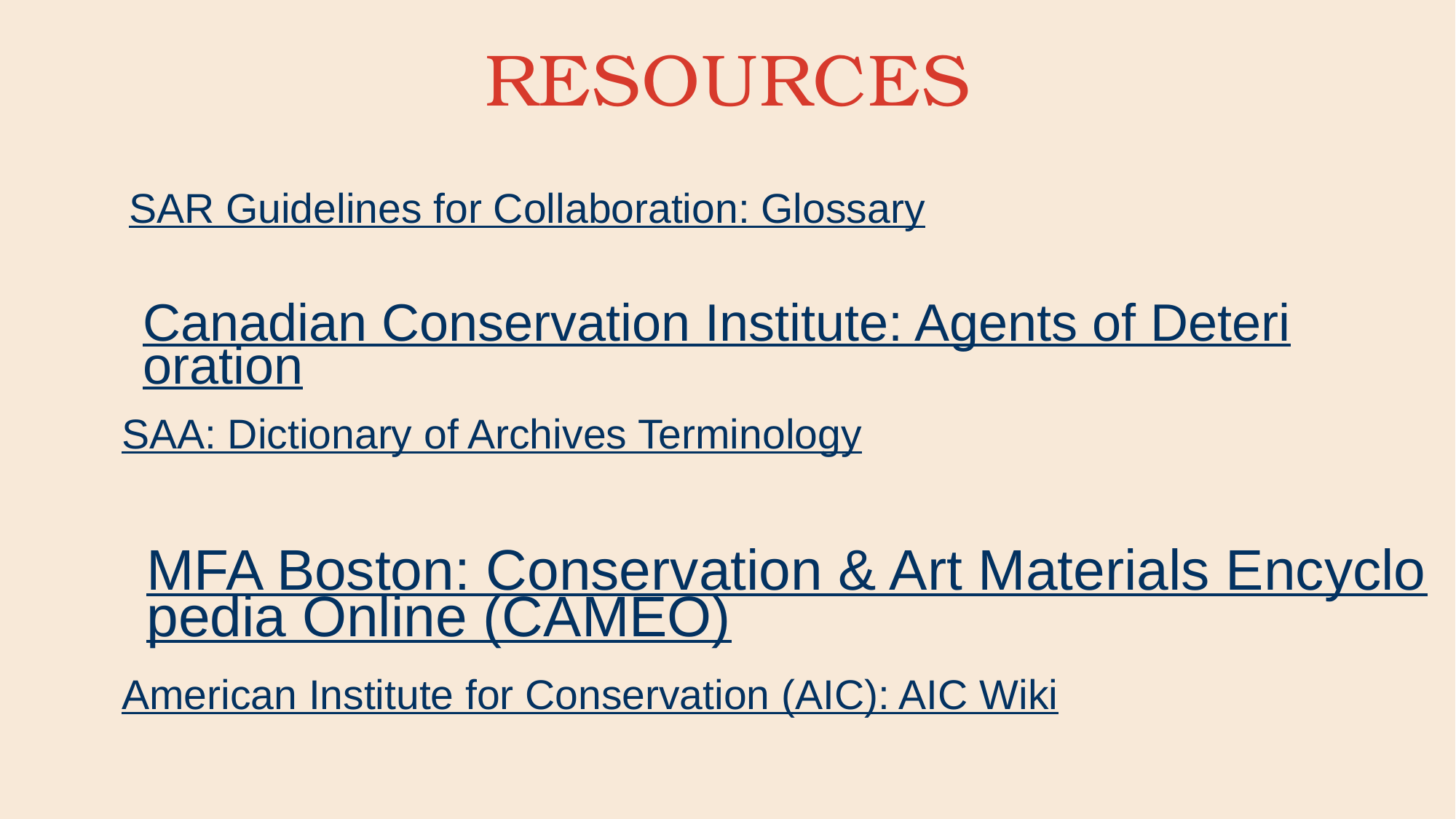

# Resources

SAR Guidelines for Collaboration: Glossary

Canadian Conservation Institute: Agents of Deterioration

SAA: Dictionary of Archives Terminology

MFA Boston: Conservation & Art Materials Encyclopedia Online (CAMEO)

American Institute for Conservation (AIC): AIC Wiki